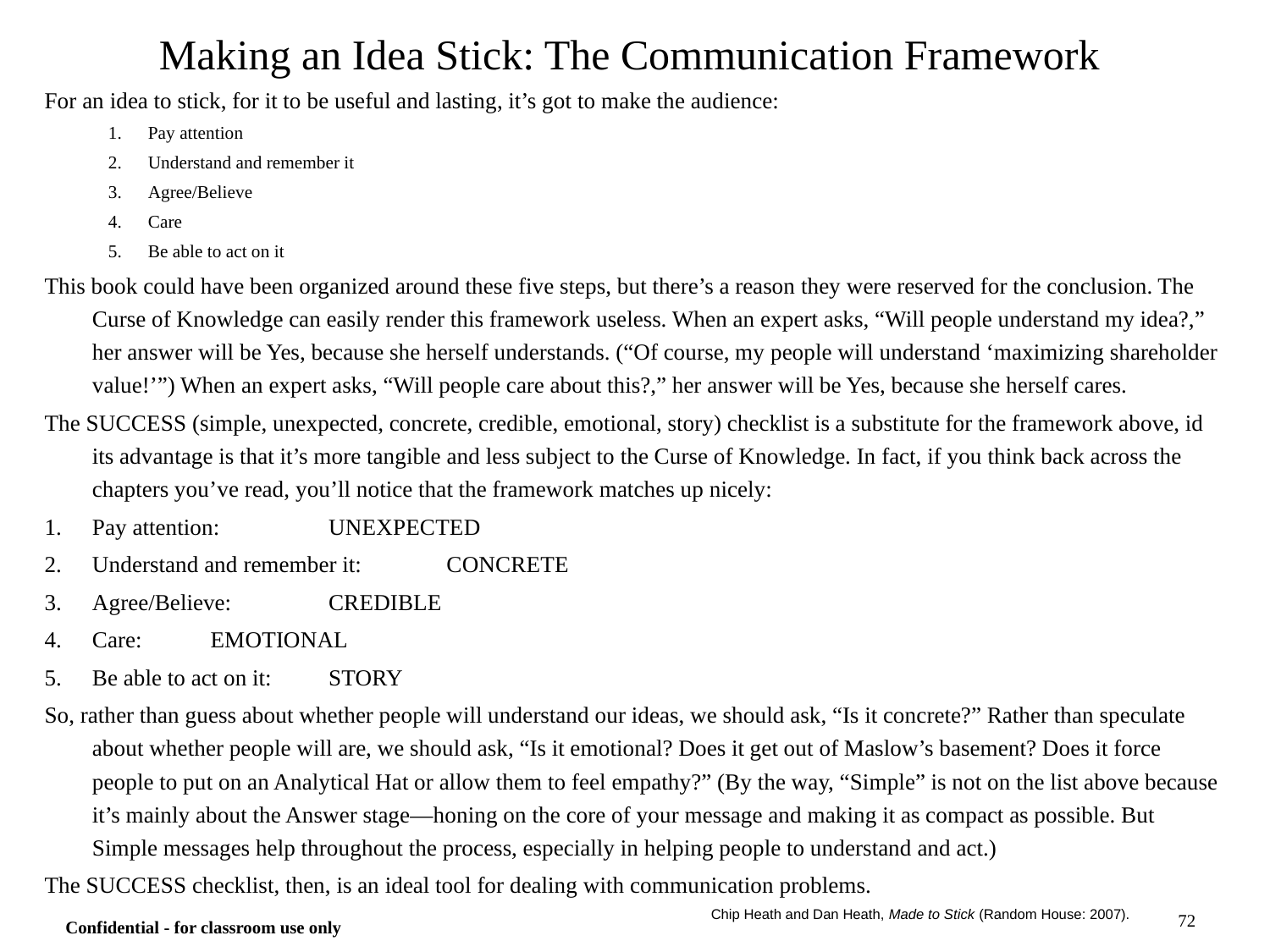

# Making an Idea Stick: The Communication Framework
For an idea to stick, for it to be useful and lasting, it’s got to make the audience:
Pay attention
Understand and remember it
Agree/Believe
Care
Be able to act on it
This book could have been organized around these five steps, but there’s a reason they were reserved for the conclusion. The Curse of Knowledge can easily render this framework useless. When an expert asks, “Will people understand my idea?,” her answer will be Yes, because she herself understands. (“Of course, my people will understand ‘maximizing shareholder value!’”) When an expert asks, “Will people care about this?,” her answer will be Yes, because she herself cares.
The SUCCESS (simple, unexpected, concrete, credible, emotional, story) checklist is a substitute for the framework above, id its advantage is that it’s more tangible and less subject to the Curse of Knowledge. In fact, if you think back across the chapters you’ve read, you’ll notice that the framework matches up nicely:
Pay attention: 		UNEXPECTED
Understand and remember it: 	CONCRETE
Agree/Believe: 		CREDIBLE
Care: 			EMOTIONAL
Be able to act on it: 		STORY
So, rather than guess about whether people will understand our ideas, we should ask, “Is it concrete?” Rather than speculate about whether people will are, we should ask, “Is it emotional? Does it get out of Maslow’s basement? Does it force people to put on an Analytical Hat or allow them to feel empathy?” (By the way, “Simple” is not on the list above because it’s mainly about the Answer stage—honing on the core of your message and making it as compact as possible. But Simple messages help throughout the process, especially in helping people to understand and act.)
The SUCCESS checklist, then, is an ideal tool for dealing with communication problems.
Chip Heath and Dan Heath, Made to Stick (Random House: 2007).